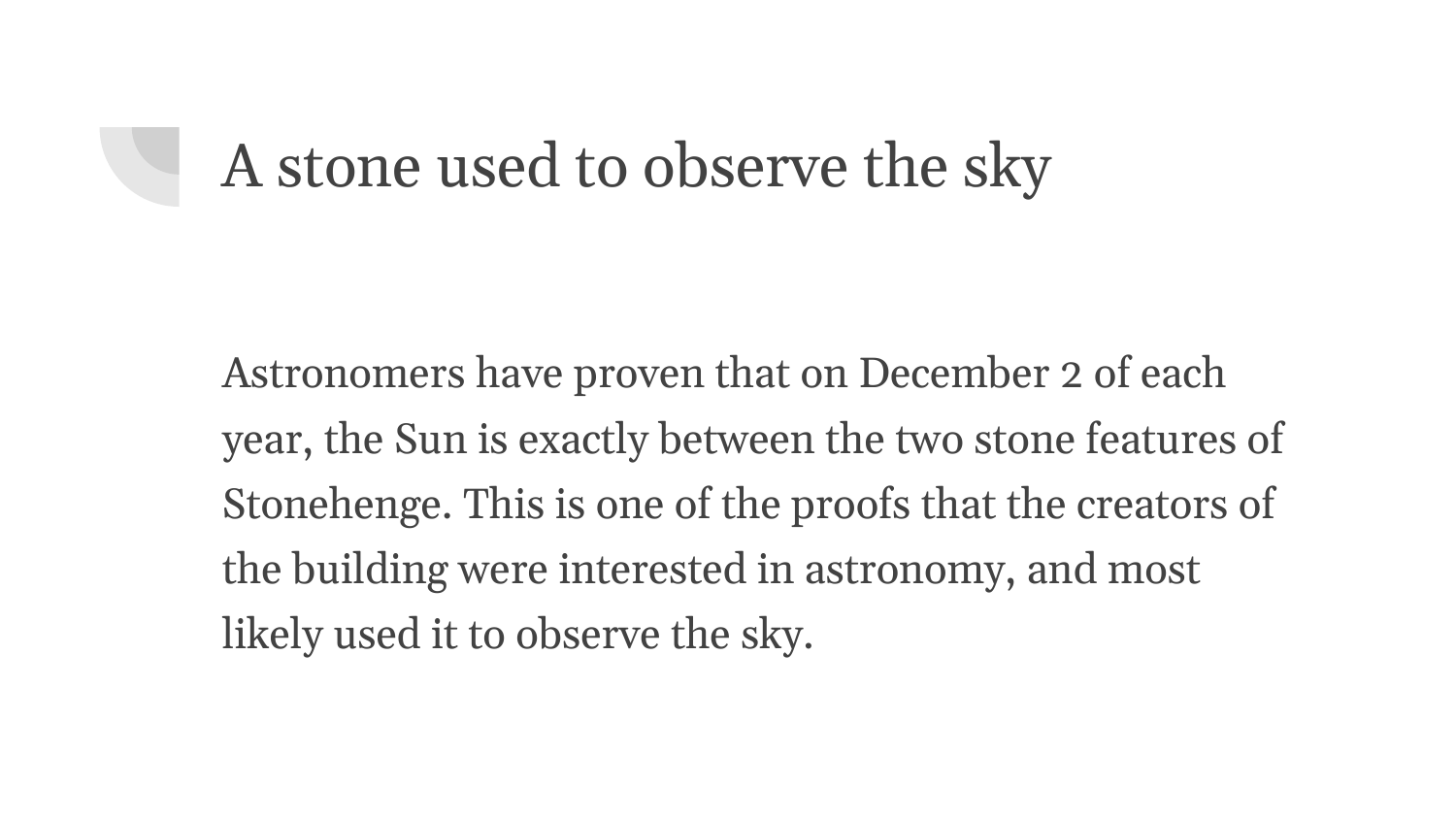

# A stone used to observe the sky

Astronomers have proven that on December 2 of each year, the Sun is exactly between the two stone features of Stonehenge. This is one of the proofs that the creators of the building were interested in astronomy, and most likely used it to observe the sky.